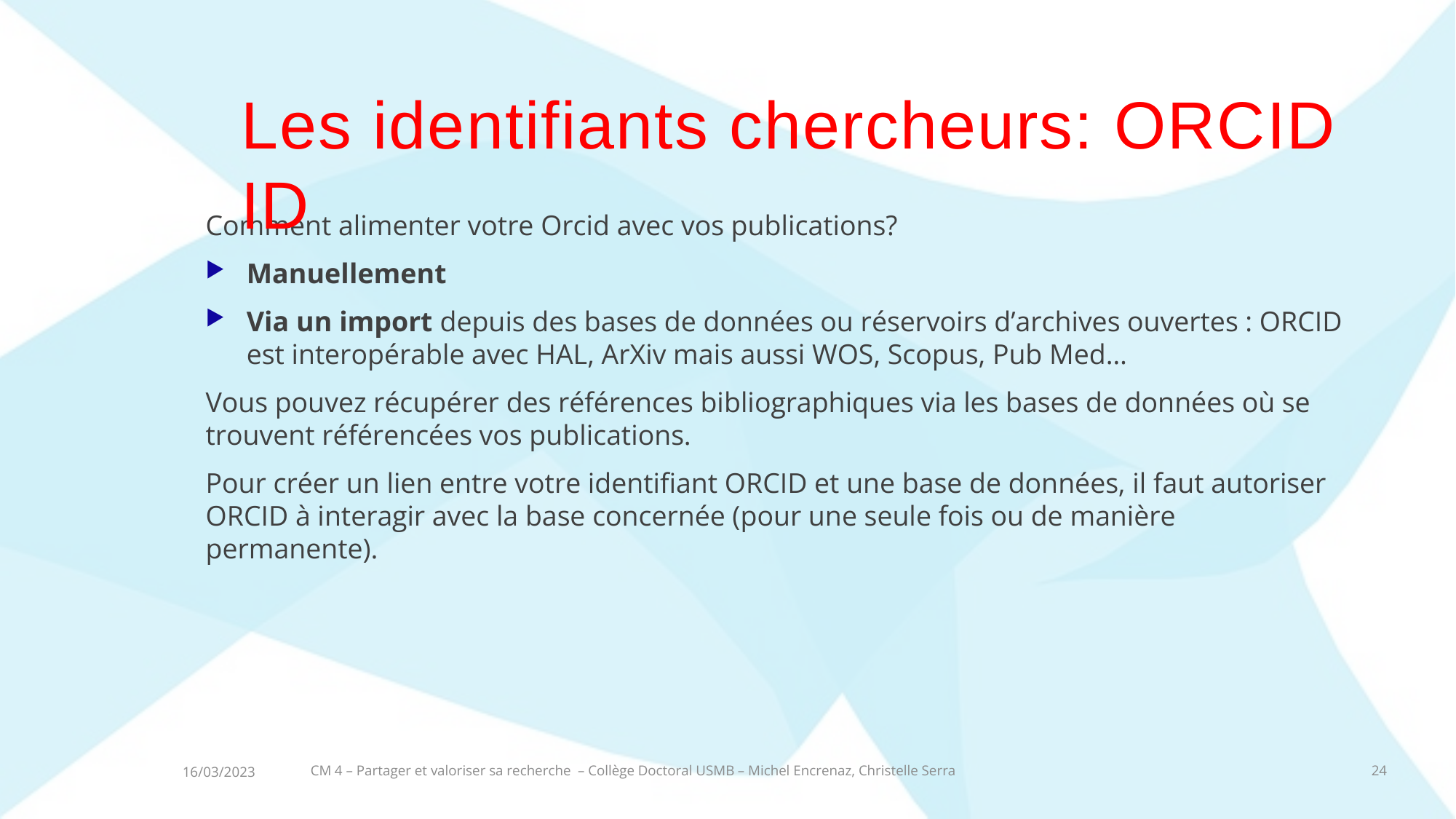

Les identifiants chercheurs: ORCID ID
Comment alimenter votre Orcid avec vos publications?
Manuellement
Via un import depuis des bases de données ou réservoirs d’archives ouvertes : ORCID est interopérable avec HAL, ArXiv mais aussi WOS, Scopus, Pub Med…
Vous pouvez récupérer des références bibliographiques via les bases de données où se trouvent référencées vos publications.
Pour créer un lien entre votre identifiant ORCID et une base de données, il faut autoriser ORCID à interagir avec la base concernée (pour une seule fois ou de manière permanente).
CM 4 – Partager et valoriser sa recherche  – Collège Doctoral USMB – Michel Encrenaz, Christelle Serra
24
16/03/2023